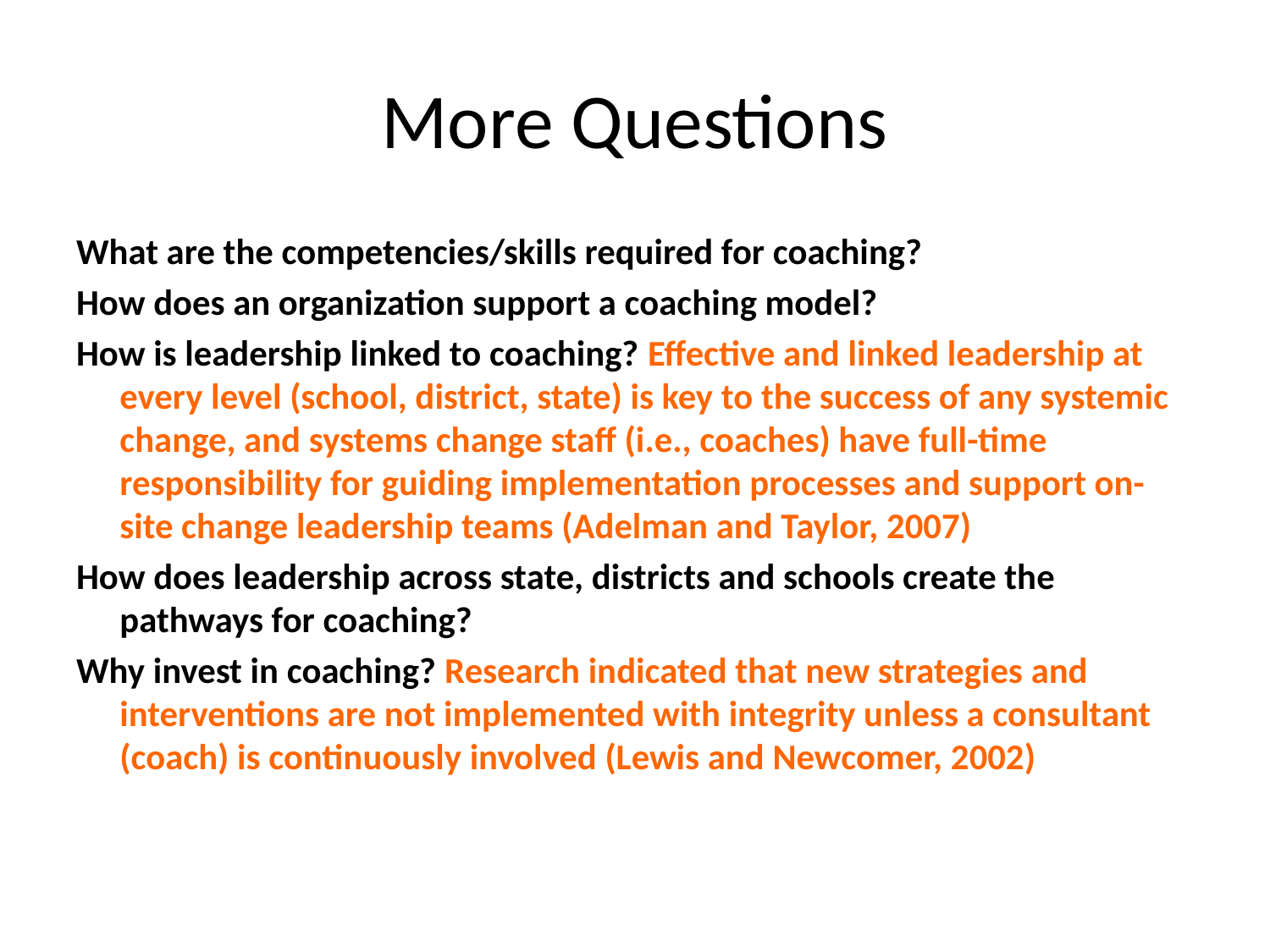

# More Questions
What are the competencies/skills required for coaching?
How does an organization support a coaching model?
How is leadership linked to coaching? Effective and linked leadership at every level (school, district, state) is key to the success of any systemic change, and systems change staff (i.e., coaches) have full-time responsibility for guiding implementation processes and support on-site change leadership teams (Adelman and Taylor, 2007)
How does leadership across state, districts and schools create the pathways for coaching?
Why invest in coaching? Research indicated that new strategies and interventions are not implemented with integrity unless a consultant (coach) is continuously involved (Lewis and Newcomer, 2002)